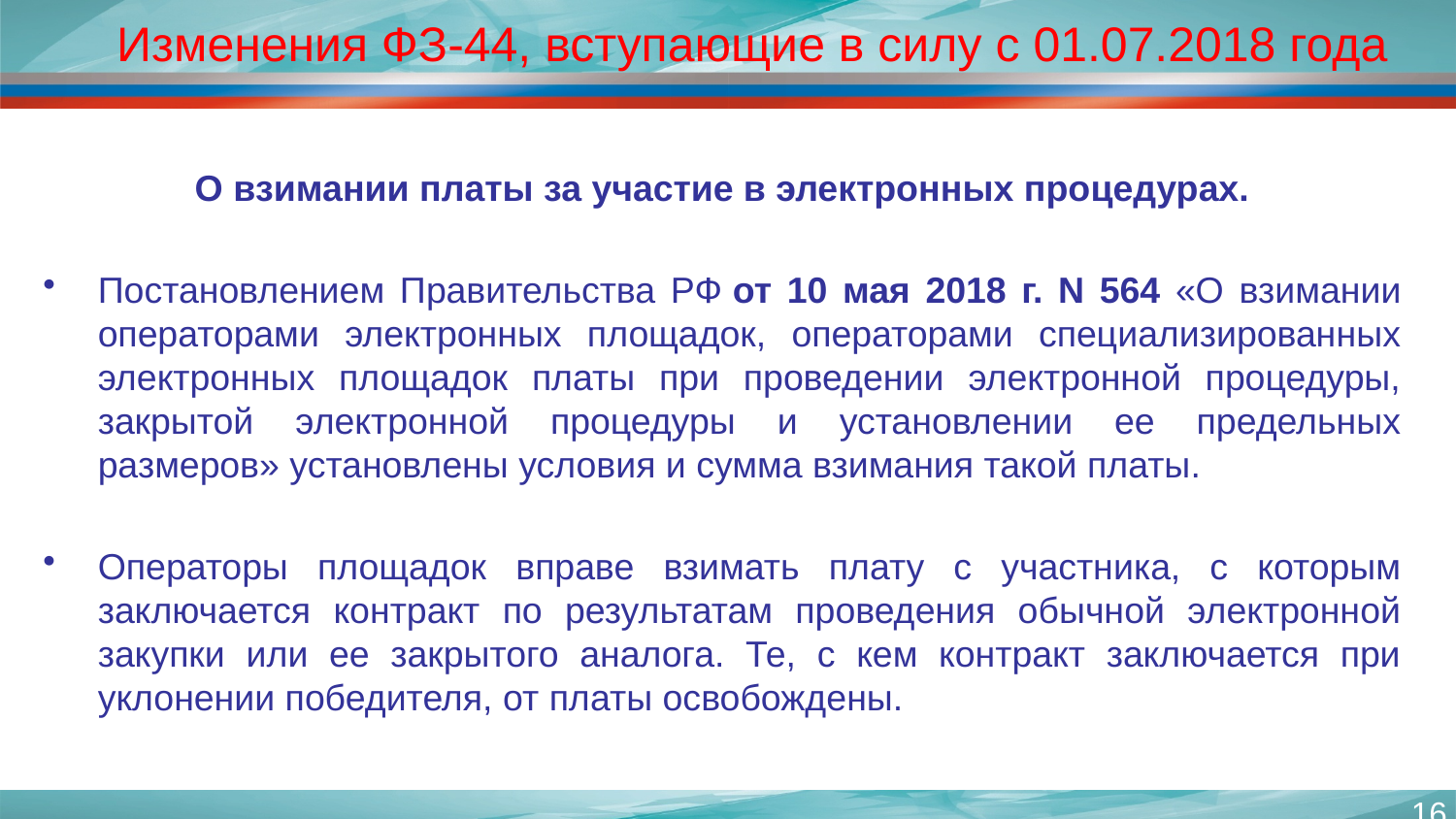

# Изменения ФЗ-44, вступающие в силу с 01.07.2018 года

О взимании платы за участие в электронных процедурах.

Постановлением Правительства РФ от 10 мая 2018 г. N 564 «О взимании операторами электронных площадок, операторами специализированных электронных площадок платы при проведении электронной процедуры, закрытой электронной процедуры и установлении ее предельных размеров» установлены условия и сумма взимания такой платы.

Операторы площадок вправе взимать плату с участника, с которым заключается контракт по результатам проведения обычной электронной закупки или ее закрытого аналога. Те, с кем контракт заключается при уклонении победителя, от платы освобождены.
16